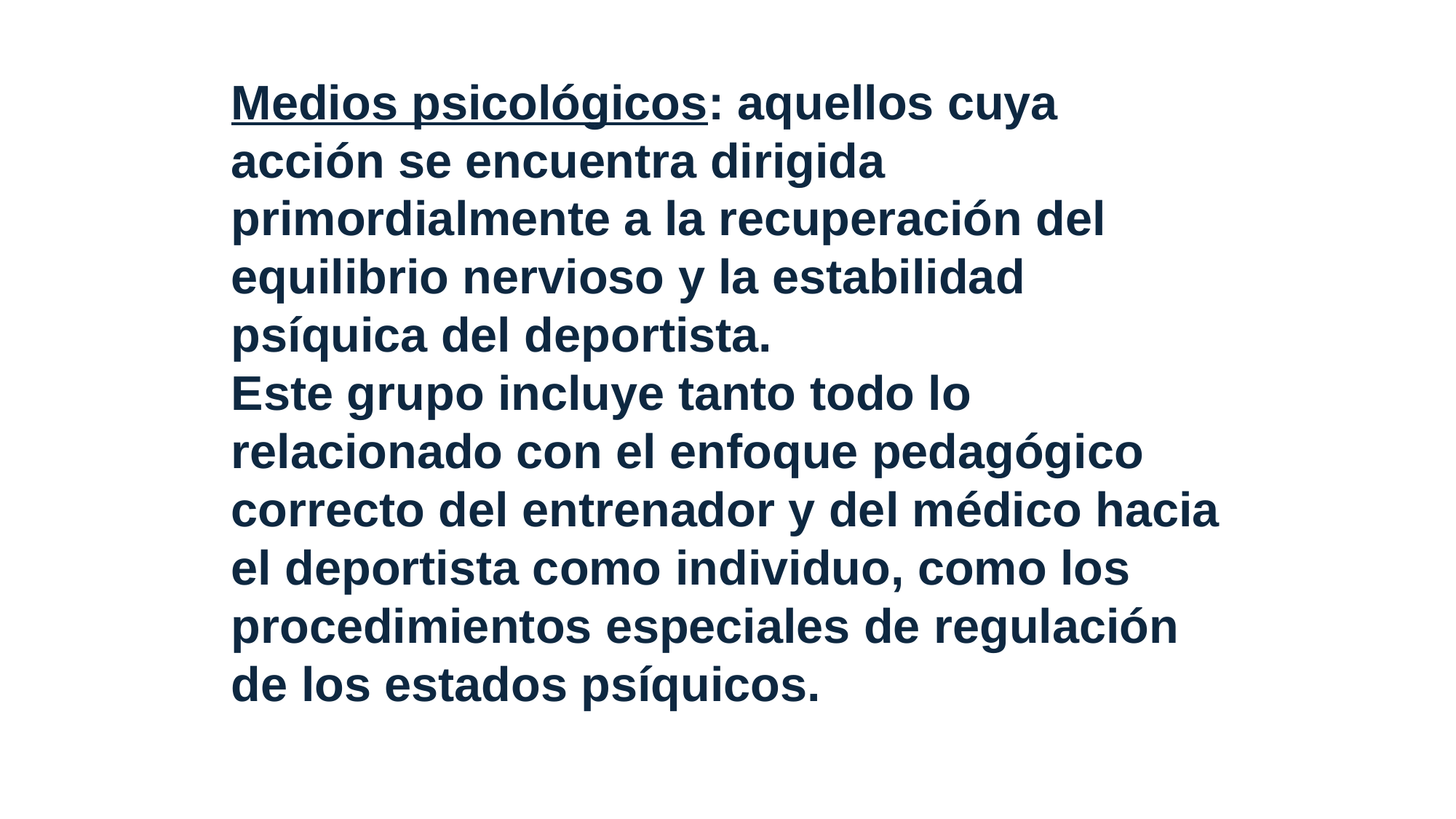

Medios psicológicos: aquellos cuya acción se encuentra dirigida primordialmente a la recuperación del equilibrio nervioso y la estabilidad psíquica del deportista.
Este grupo incluye tanto todo lo relacionado con el enfoque pedagógico correcto del entrenador y del médico hacia el deportista como individuo, como los procedimientos especiales de regulación de los estados psíquicos.